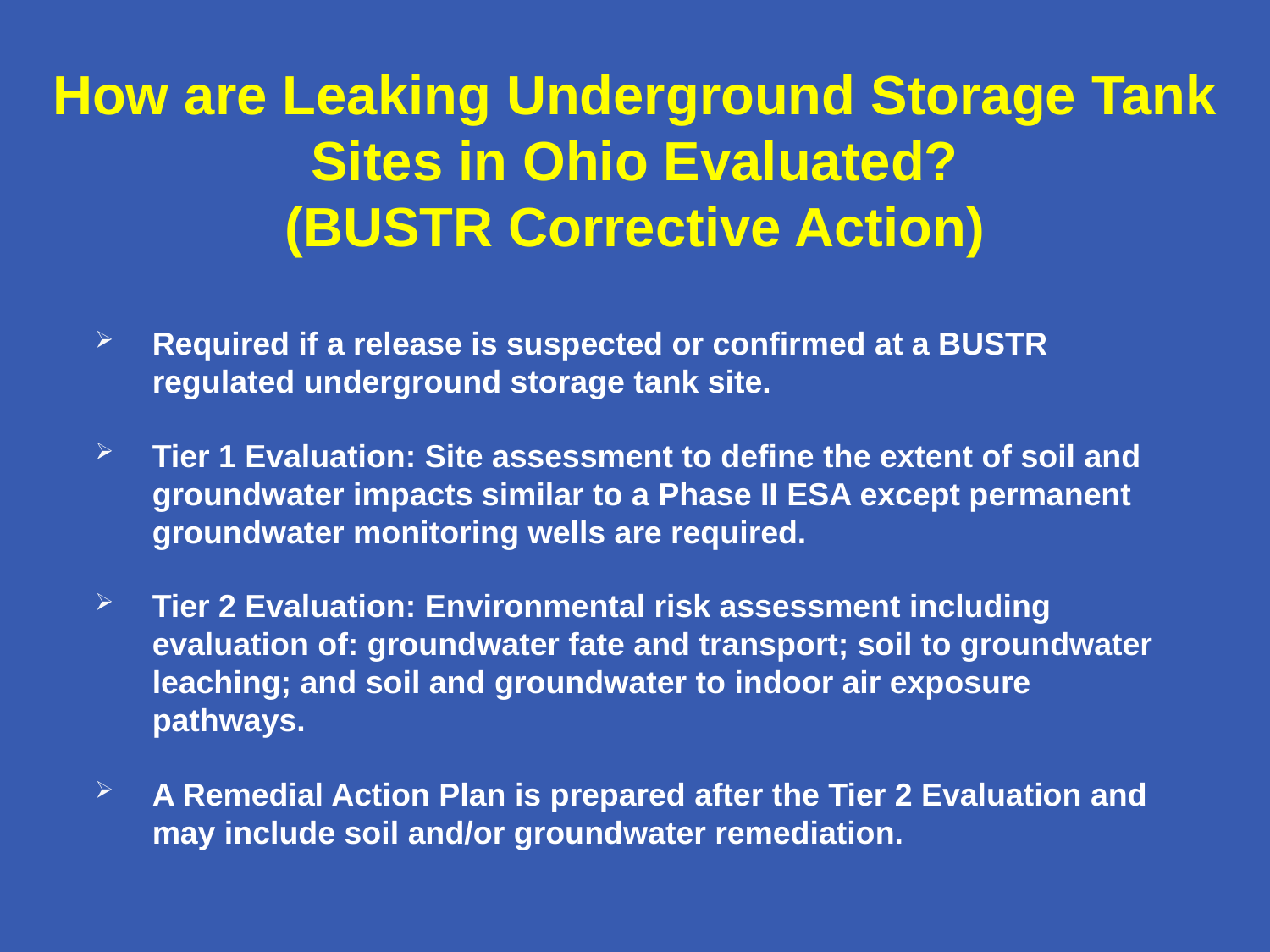

# How are Leaking Underground Storage Tank Sites in Ohio Evaluated? (BUSTR Corrective Action)
Required if a release is suspected or confirmed at a BUSTR regulated underground storage tank site.

Tier 1 Evaluation: Site assessment to define the extent of soil and groundwater impacts similar to a Phase II ESA except permanent groundwater monitoring wells are required.

Tier 2 Evaluation: Environmental risk assessment including evaluation of: groundwater fate and transport; soil to groundwater leaching; and soil and groundwater to indoor air exposure pathways.

A Remedial Action Plan is prepared after the Tier 2 Evaluation and may include soil and/or groundwater remediation.